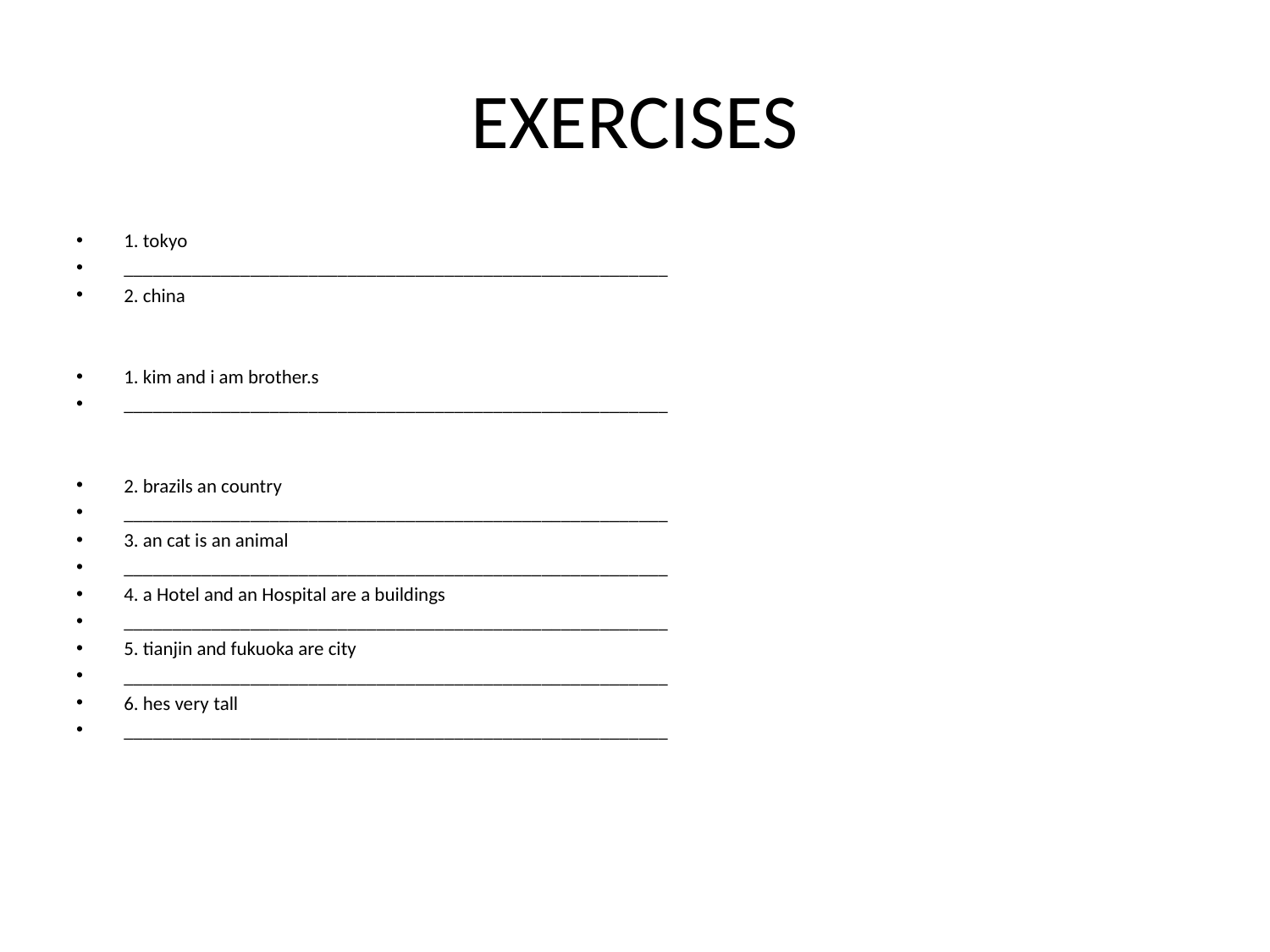

# EXERCISES
1. tokyo
________________________________________________________
2. china

1. kim and i am brother.s
________________________________________________________

2. brazils an country
________________________________________________________
3. an cat is an animal
________________________________________________________
4. a Hotel and an Hospital are a buildings
________________________________________________________
5. tianjin and fukuoka are city
________________________________________________________
6. hes very tall
________________________________________________________